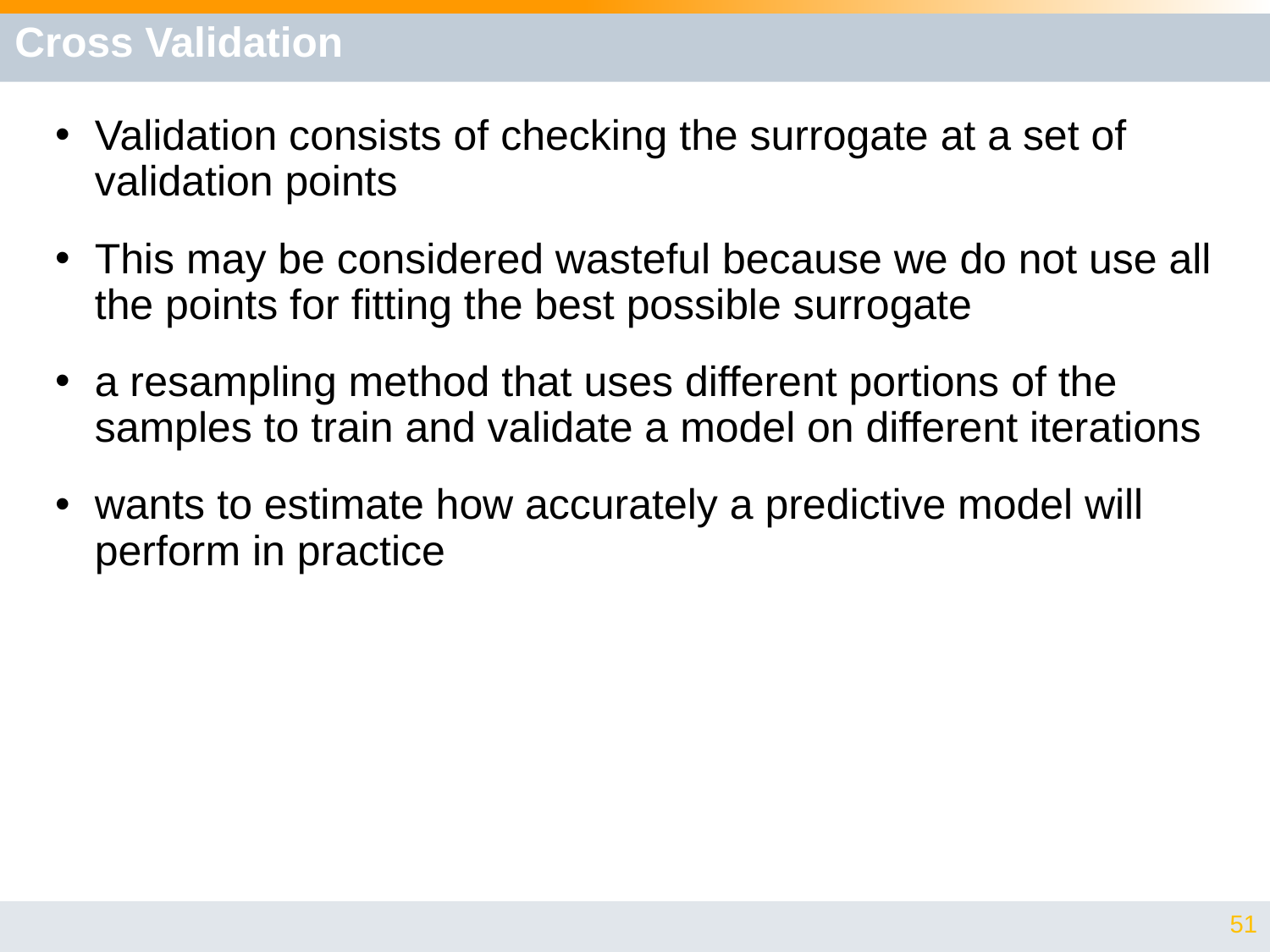

# Cross Validation
Validation consists of checking the surrogate at a set of validation points
This may be considered wasteful because we do not use all the points for fitting the best possible surrogate
a resampling method that uses different portions of the samples to train and validate a model on different iterations
wants to estimate how accurately a predictive model will perform in practice